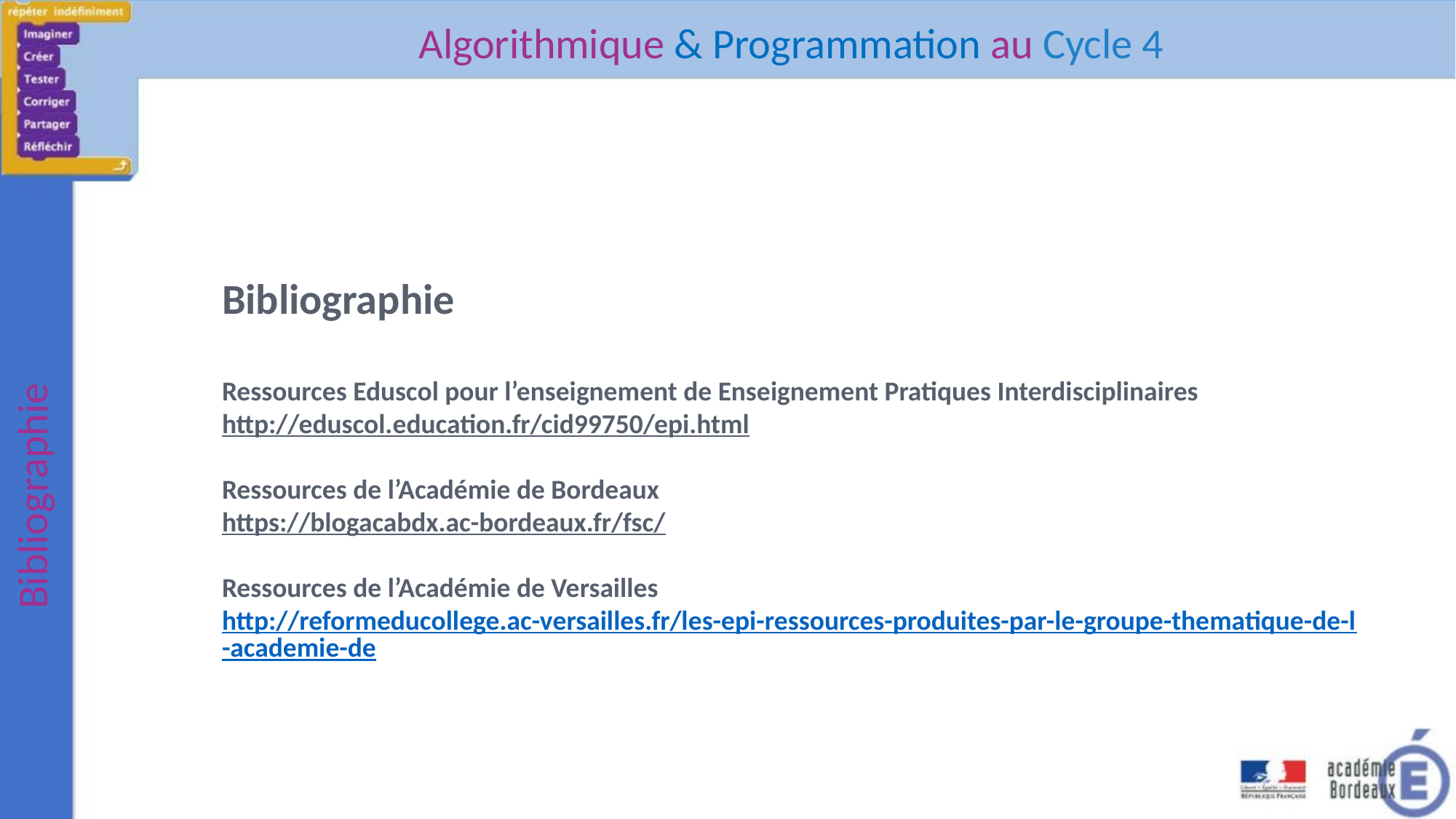

Algorithmique & Programmation au Cycle 4

Bibliographie

Ressources Eduscol pour l’enseignement de Enseignement Pratiques Interdisciplinaires
http://eduscol.education.fr/cid99750/epi.html

Ressources de l’Académie de Bordeaux
https://blogacabdx.ac-bordeaux.fr/fsc/

Ressources de l’Académie de Versailles
http://reformeducollege.ac-versailles.fr/les-epi-ressources-produites-par-le-groupe-thematique-de-l-academie-de

Bibliographie